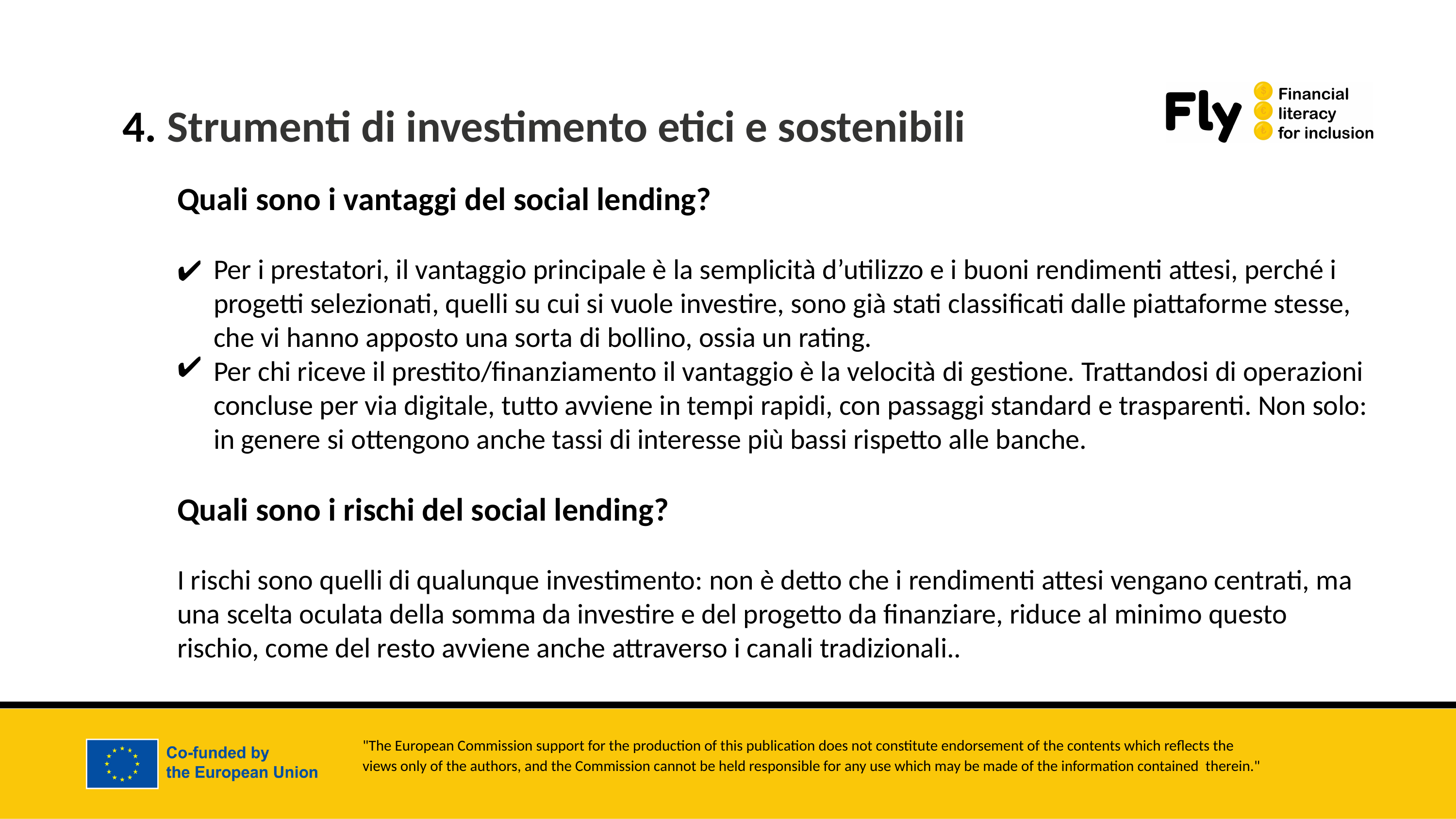

4. Strumenti di investimento etici e sostenibili

Quali sono i vantaggi del social lending?

Per i prestatori, il vantaggio principale è la semplicità d’utilizzo e i buoni rendimenti attesi, perché i progetti selezionati, quelli su cui si vuole investire, sono già stati classificati dalle piattaforme stesse, che vi hanno apposto una sorta di bollino, ossia un rating.
Per chi riceve il prestito/finanziamento il vantaggio è la velocità di gestione. Trattandosi di operazioni concluse per via digitale, tutto avviene in tempi rapidi, con passaggi standard e trasparenti. Non solo: in genere si ottengono anche tassi di interesse più bassi rispetto alle banche.

Quali sono i rischi del social lending?

I rischi sono quelli di qualunque investimento: non è detto che i rendimenti attesi vengano centrati, ma una scelta oculata della somma da investire e del progetto da finanziare, riduce al minimo questo rischio, come del resto avviene anche attraverso i canali tradizionali..